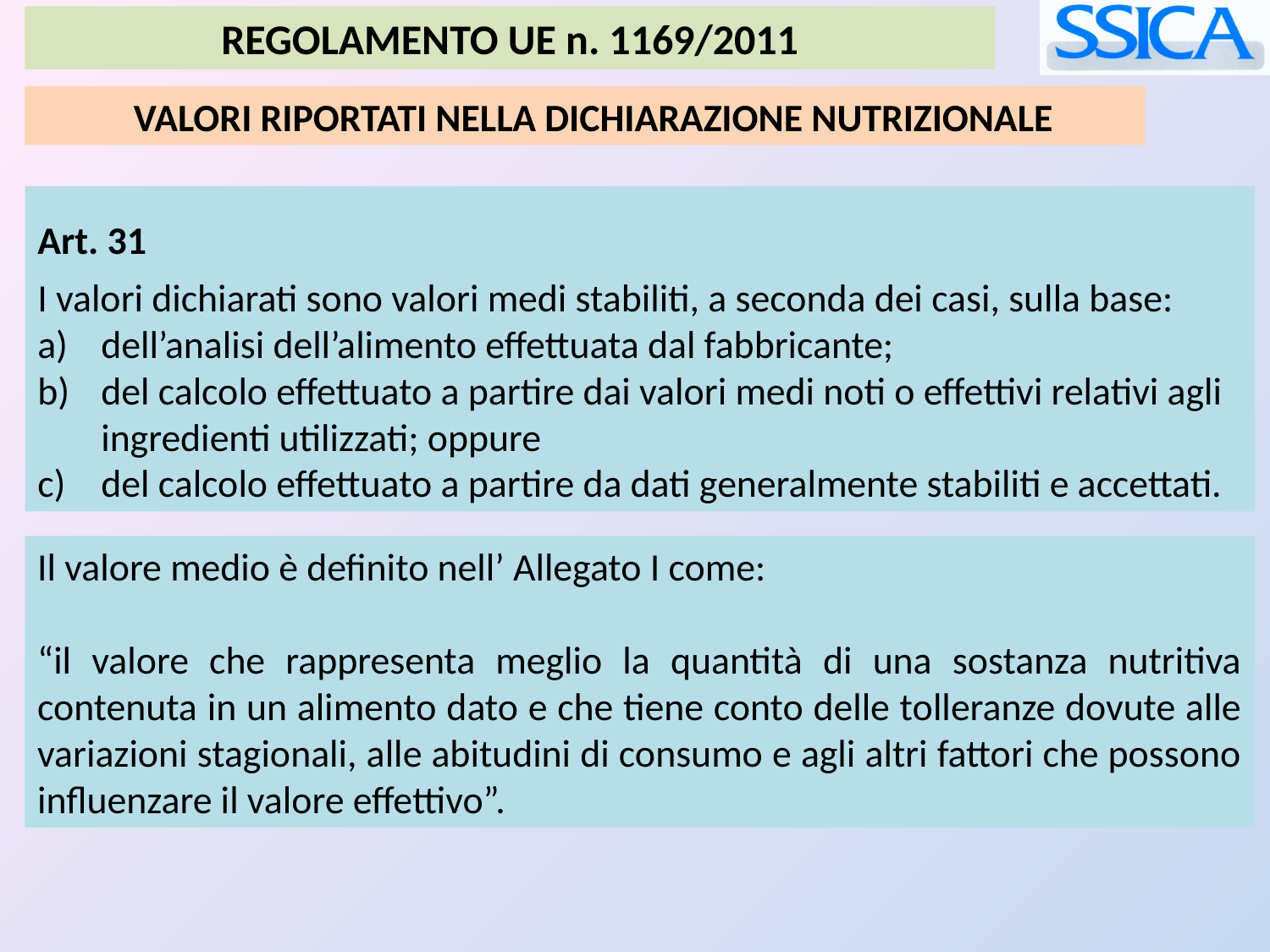

REGOLAMENTO UE n. 1169/2011
  VALORI RIPORTATI NELLA DICHIARAZIONE NUTRIZIONALE
Art. 31
I valori dichiarati sono valori medi stabiliti, a seconda dei casi, sulla base:
dell’analisi dell’alimento effettuata dal fabbricante;
del calcolo effettuato a partire dai valori medi noti o effettivi relativi agli ingredienti utilizzati; oppure
del calcolo effettuato a partire da dati generalmente stabiliti e accettati.
Il valore medio è definito nell’ Allegato I come:

“il valore che rappresenta meglio la quantità di una sostanza nutritiva contenuta in un alimento dato e che tiene conto delle tolleranze dovute alle variazioni stagionali, alle abitudini di consumo e agli altri fattori che possono influenzare il valore effettivo”.